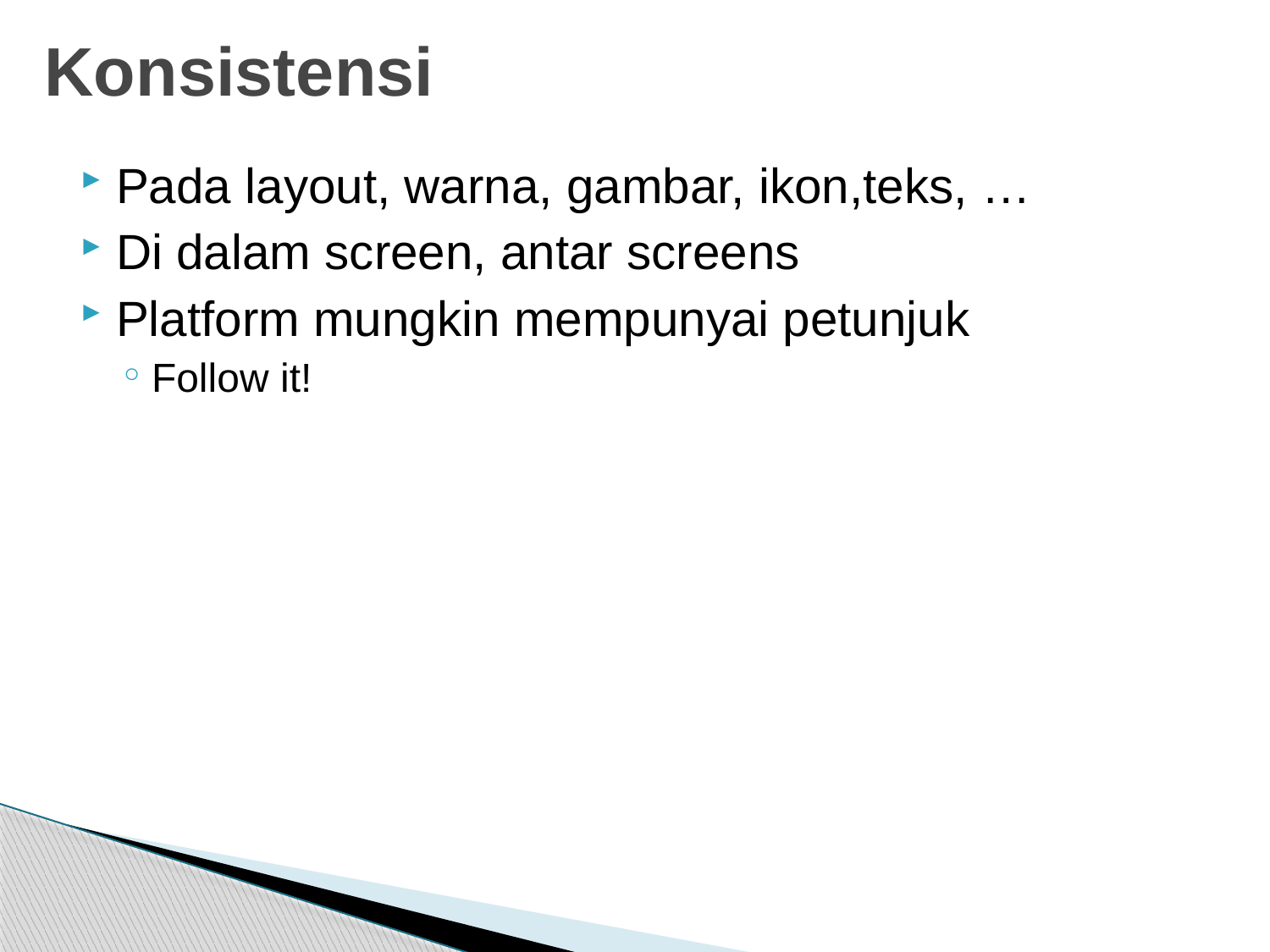

# Konsistensi
Pada layout, warna, gambar, ikon,teks, …
Di dalam screen, antar screens
Platform mungkin mempunyai petunjuk
Follow it!